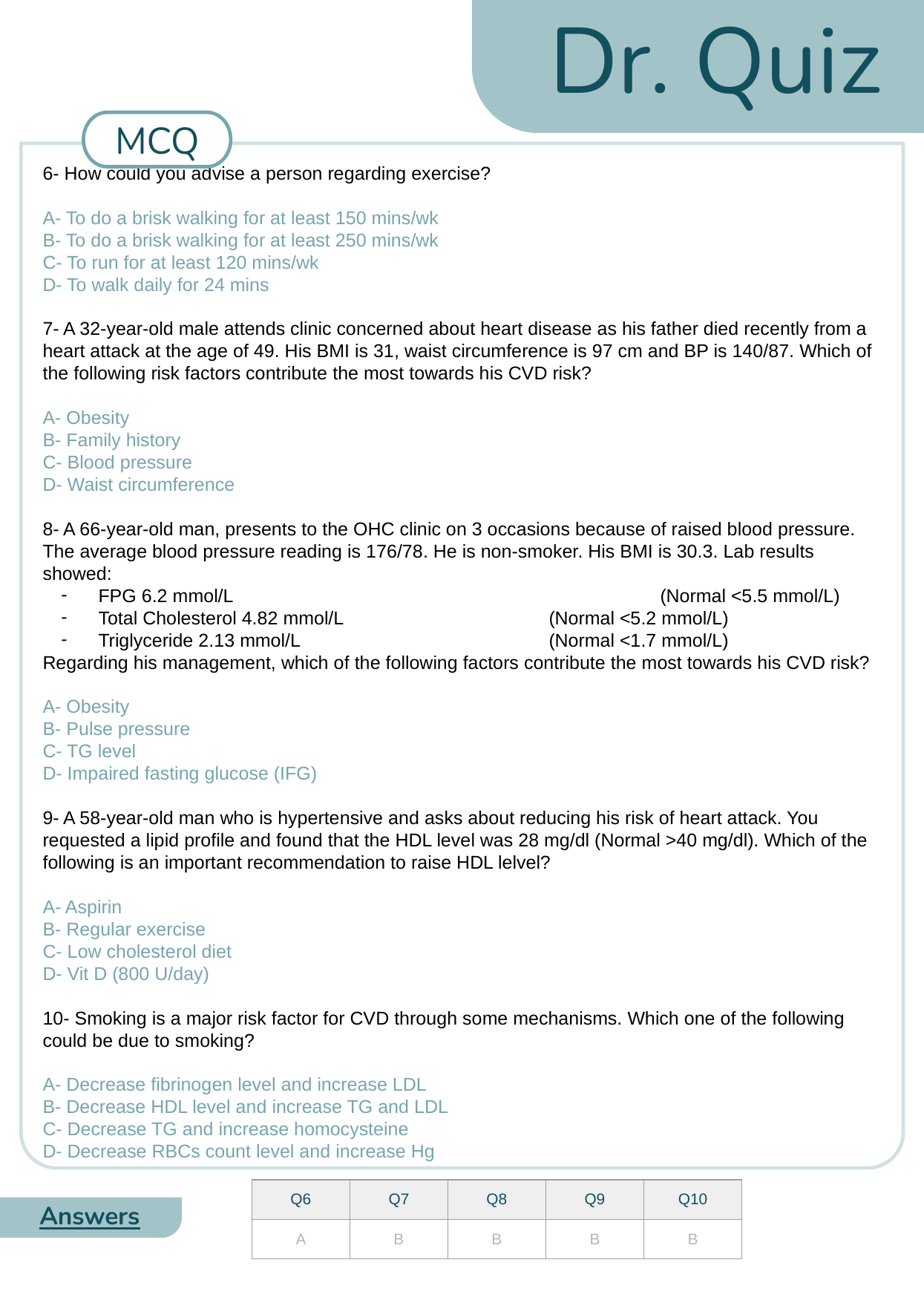

Dr. Quiz
MCQ

6- How could you advise a person regarding exercise?

A- To do a brisk walking for at least 150 mins/wk
B- To do a brisk walking for at least 250 mins/wk
C- To run for at least 120 mins/wk
D- To walk daily for 24 mins

7- A 32-year-old male attends clinic concerned about heart disease as his father died recently from a heart attack at the age of 49. His BMI is 31, waist circumference is 97 cm and BP is 140/87. Which of the following risk factors contribute the most towards his CVD risk?

A- Obesity
B- Family history
C- Blood pressure
D- Waist circumference

8- A 66-year-old man, presents to the OHC clinic on 3 occasions because of raised blood pressure. The average blood pressure reading is 176/78. He is non-smoker. His BMI is 30.3. Lab results showed:
FPG 6.2 mmol/L				 (Normal <5.5 mmol/L)
Total Cholesterol 4.82 mmol/L		 (Normal <5.2 mmol/L)
Triglyceride 2.13 mmol/L			 (Normal <1.7 mmol/L)
Regarding his management, which of the following factors contribute the most towards his CVD risk?

A- Obesity
B- Pulse pressure
C- TG level
D- Impaired fasting glucose (IFG)

9- A 58-year-old man who is hypertensive and asks about reducing his risk of heart attack. You requested a lipid profile and found that the HDL level was 28 mg/dl (Normal >40 mg/dl). Which of the following is an important recommendation to raise HDL lelvel?

A- Aspirin
B- Regular exercise
C- Low cholesterol diet
D- Vit D (800 U/day)

10- Smoking is a major risk factor for CVD through some mechanisms. Which one of the following could be due to smoking?

A- Decrease fibrinogen level and increase LDL
B- Decrease HDL level and increase TG and LDL
C- Decrease TG and increase homocysteine
D- Decrease RBCs count level and increase Hg

| Q6 | Q7 | Q8 | Q9 | Q10 |
| --- | --- | --- | --- | --- |
| A | B | B | B | B |
Answers